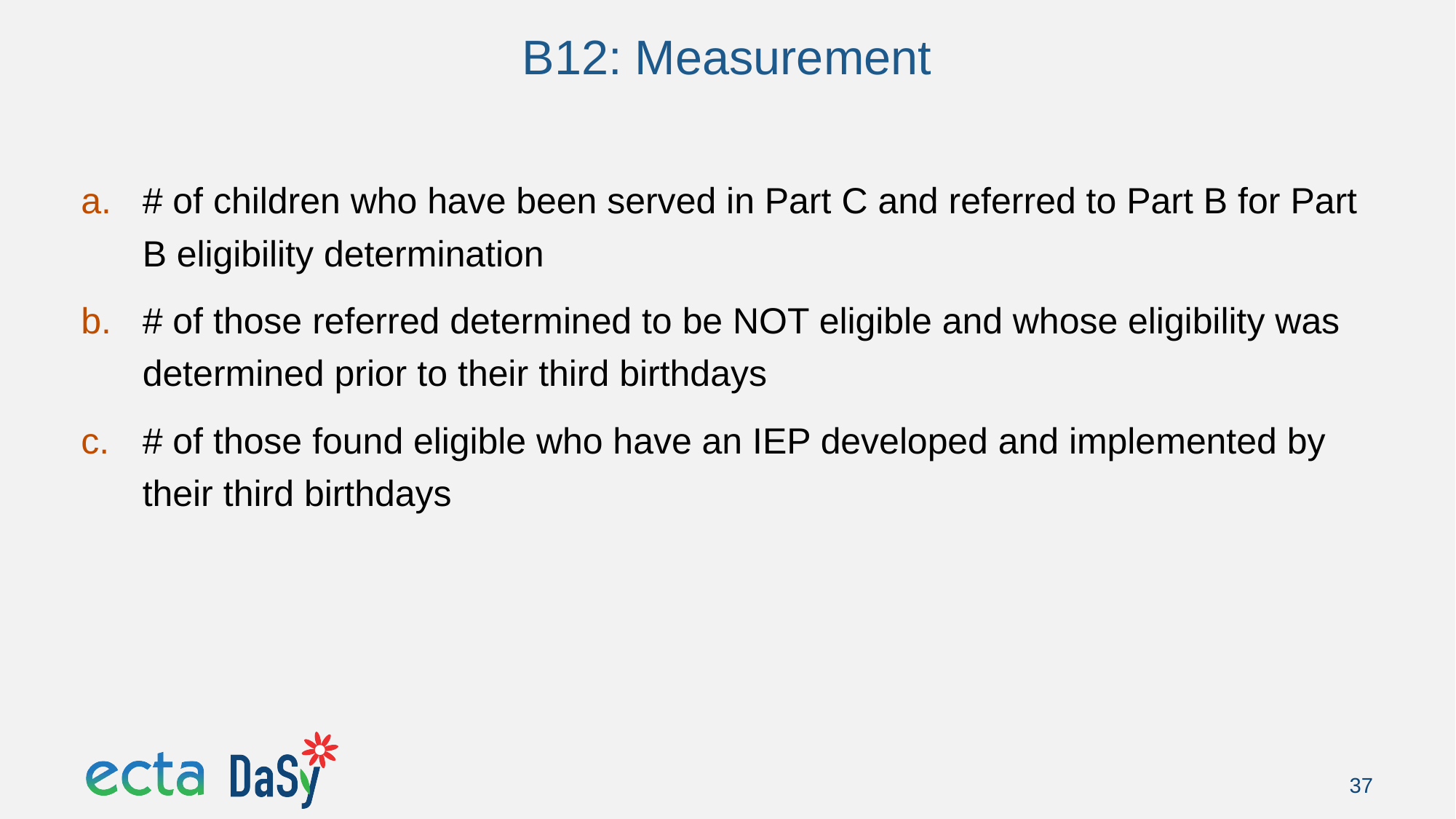

# B12: Measurement
# of children who have been served in Part C and referred to Part B for Part B eligibility determination
# of those referred determined to be NOT eligible and whose eligibility was determined prior to their third birthdays
# of those found eligible who have an IEP developed and implemented by their third birthdays
37